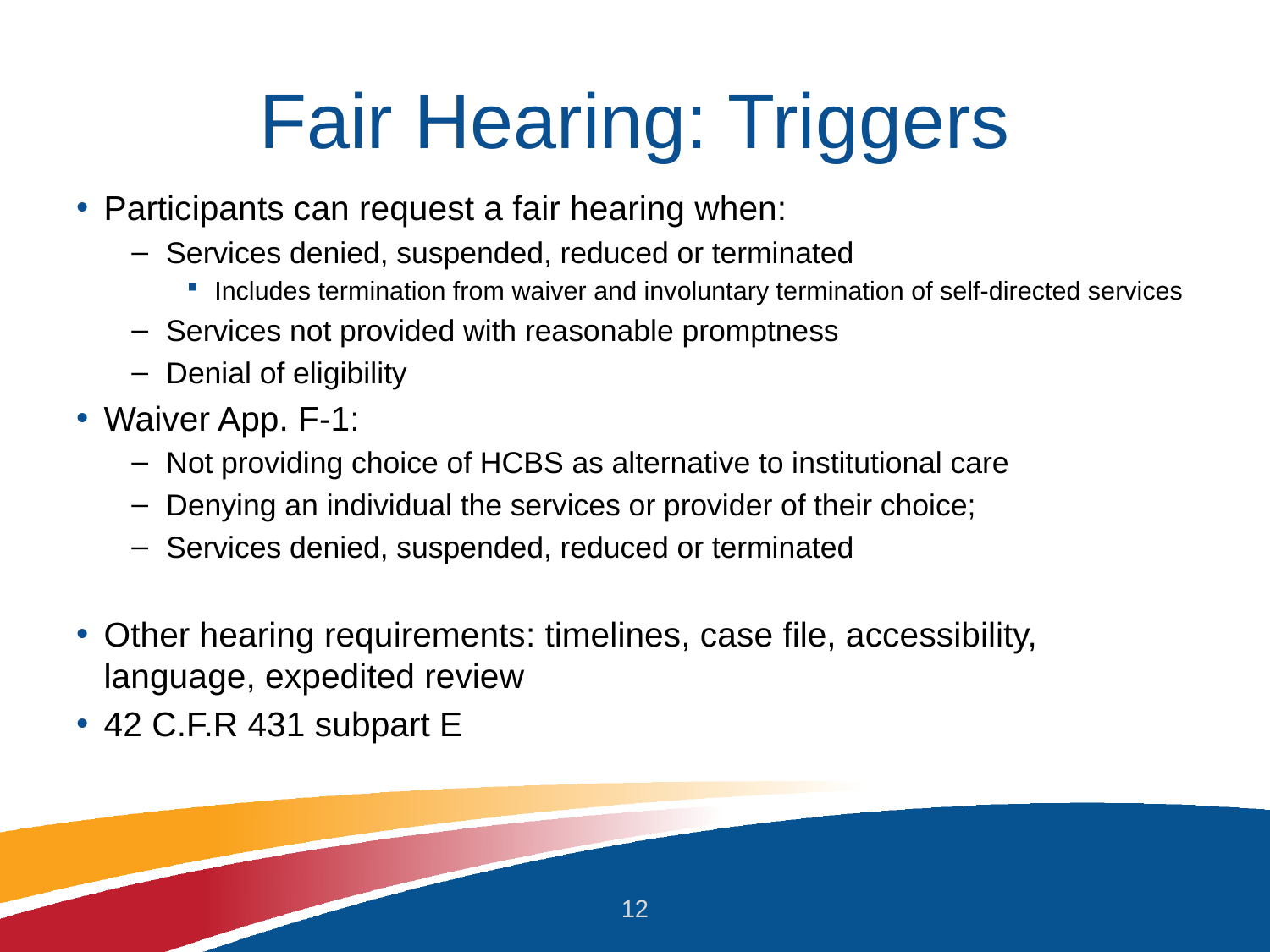

# Fair Hearing: Triggers
Participants can request a fair hearing when:
Services denied, suspended, reduced or terminated
Includes termination from waiver and involuntary termination of self-directed services
Services not provided with reasonable promptness
Denial of eligibility
Waiver App. F-1:
Not providing choice of HCBS as alternative to institutional care
Denying an individual the services or provider of their choice;
Services denied, suspended, reduced or terminated

Other hearing requirements: timelines, case file, accessibility, language, expedited review
42 C.F.R 431 subpart E
12